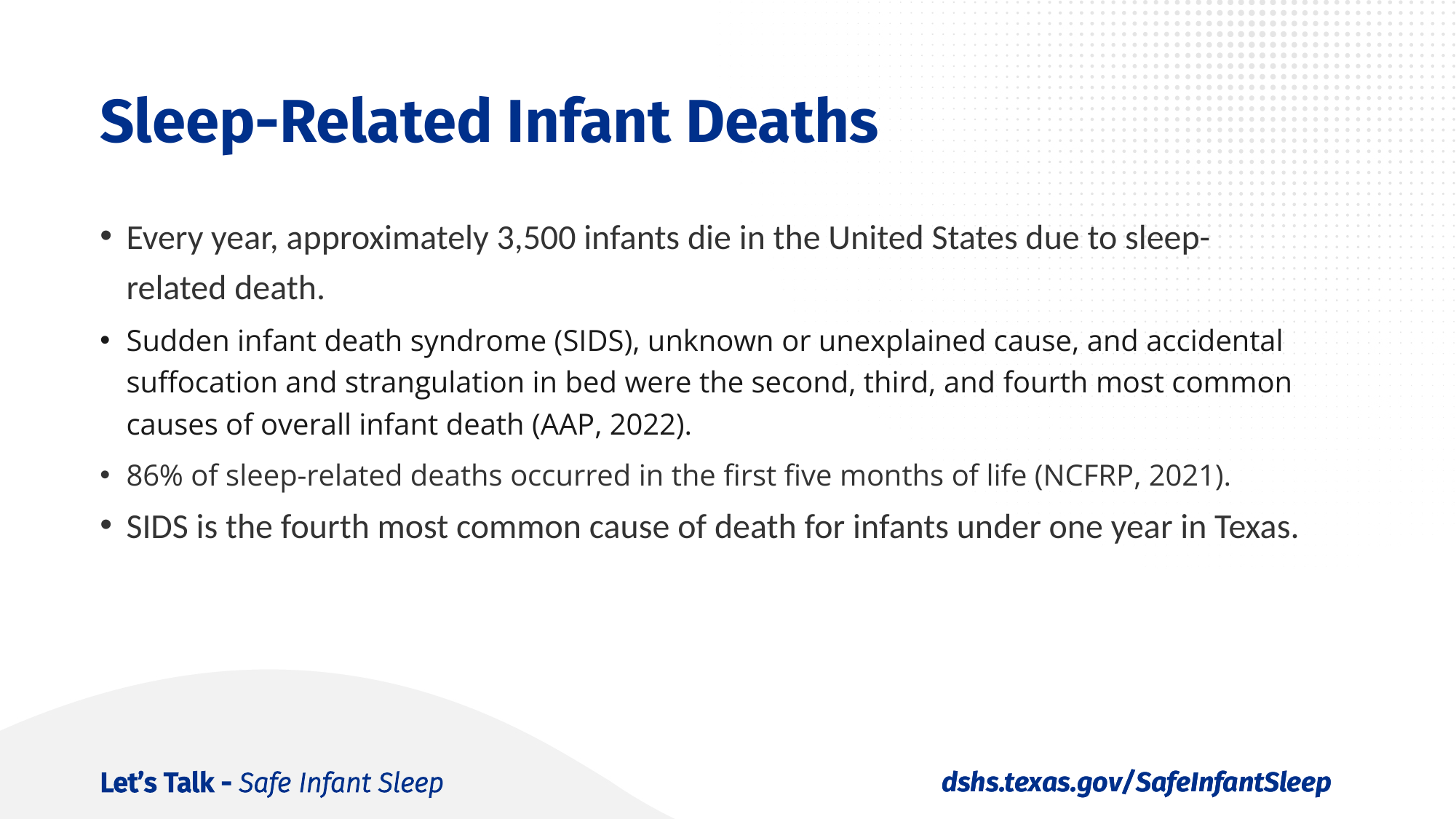

# Sleep-Related Infant Deaths
Every year, approximately 3,500 infants die in the United States due to sleep-related death.
Sudden infant death syndrome (SIDS), unknown or unexplained cause, and accidental suffocation and strangulation in bed were the second, third, and fourth most common causes of overall infant death (AAP, 2022).
86% of sleep-related deaths occurred in the first five months of life (NCFRP, 2021).
SIDS is the fourth most common cause of death for infants under one year in Texas.

Let’s Talk - Safe Infant Sleep